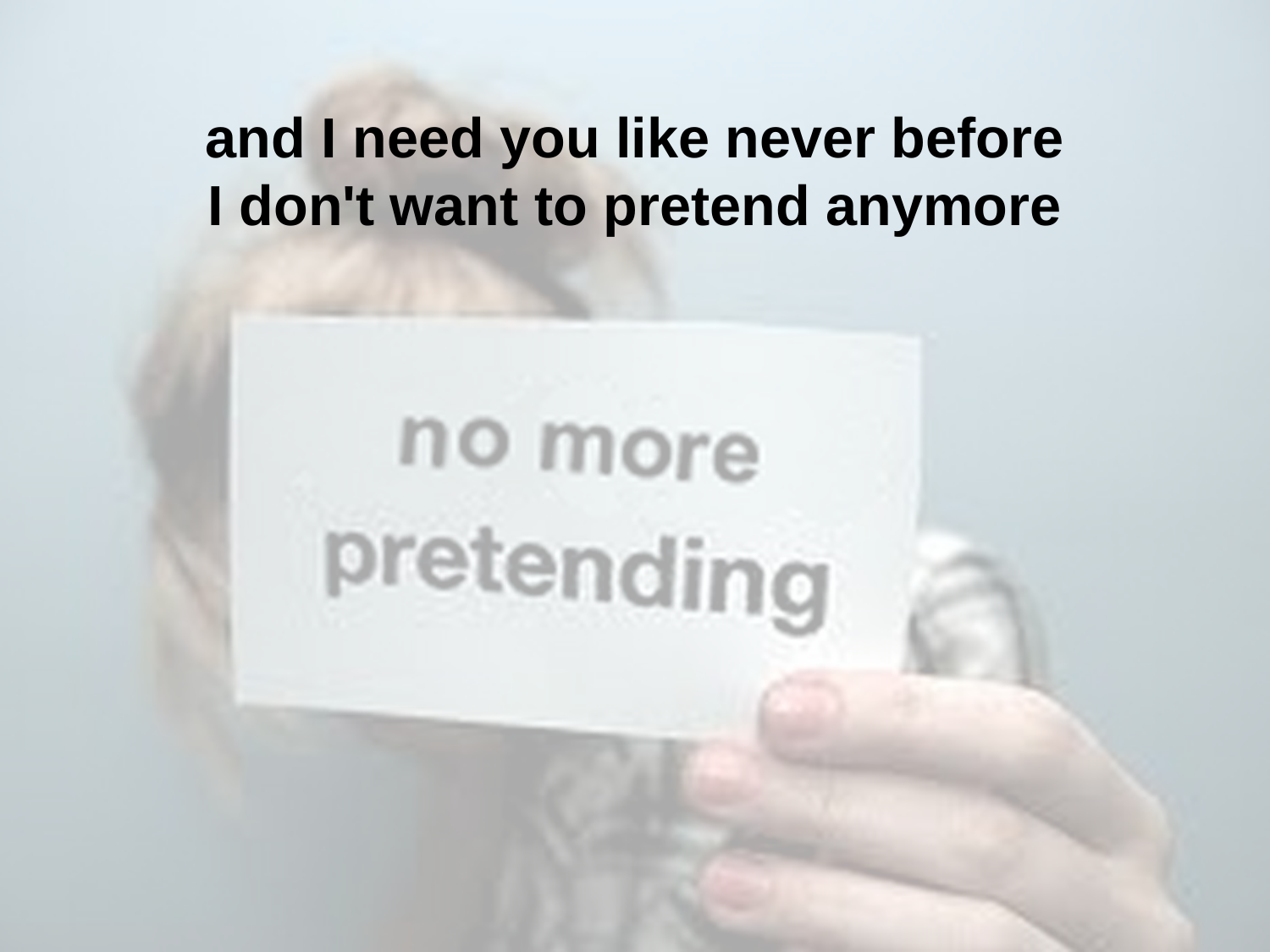

and I need you like never before
I don't want to pretend anymore